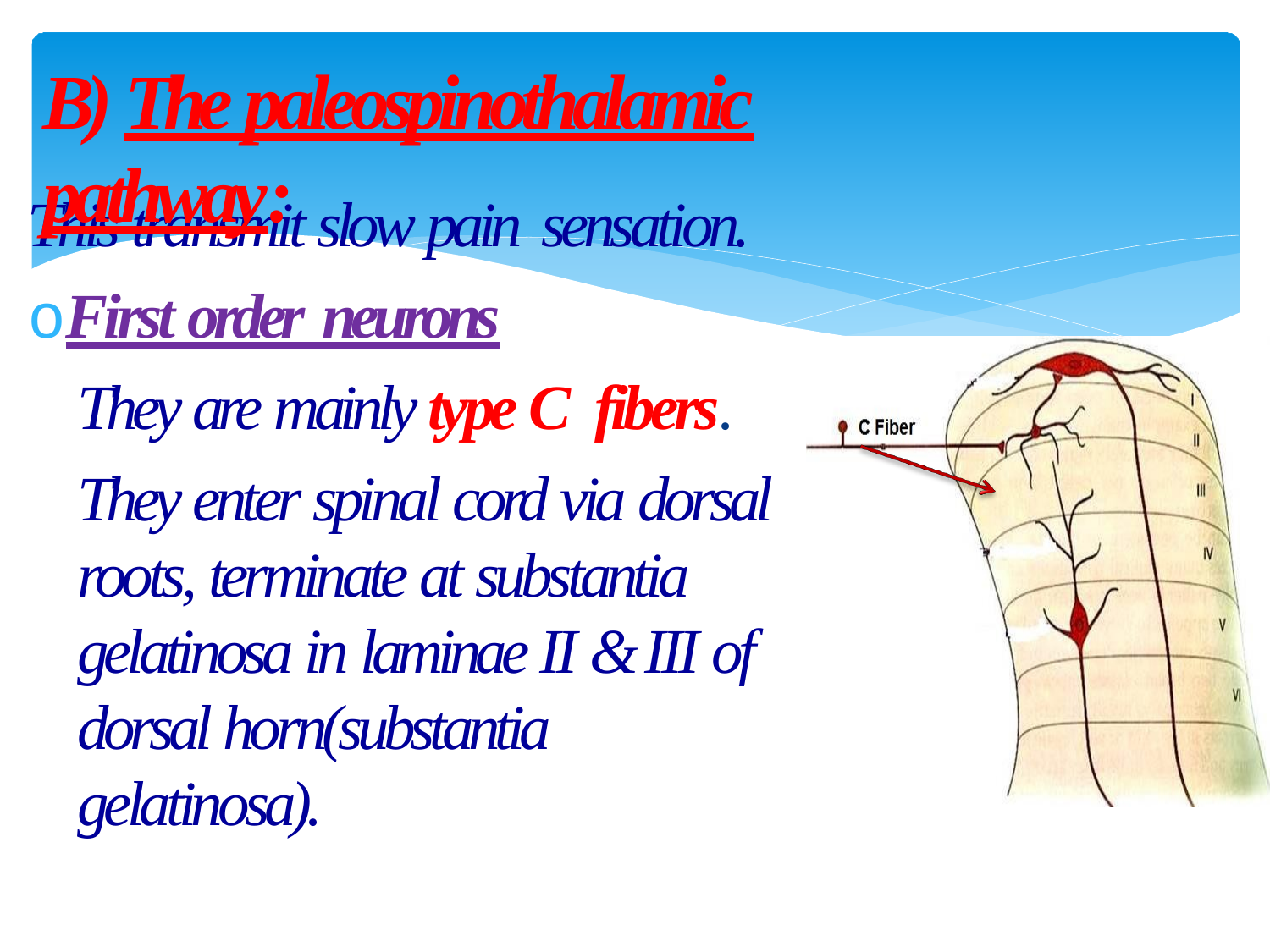

# B) The paleospinothalamic pathway:
This transmit slow pain sensation.
oFirst order neurons
They are mainly type C  fibers.
They enter spinal cord via dorsal  roots, terminate at substantia  gelatinosa in laminae II & III of  dorsal horn(substantia gelatinosa).